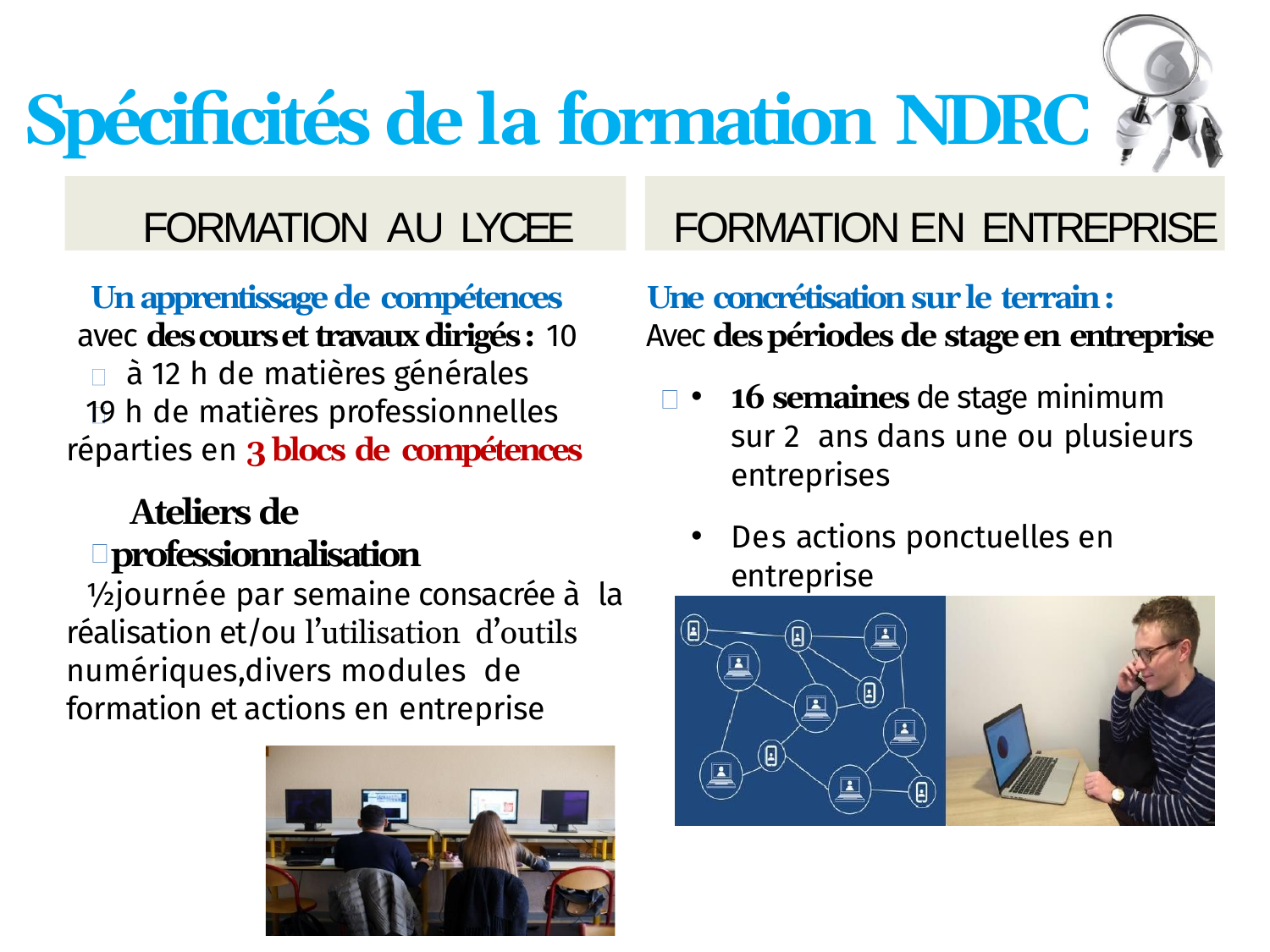

# Spécificités de la formation NDRC
FORMATION  AU  LYCEE
FORMATION EN  ENTREPRISE
Un apprentissage de  compétences  avec des cours et travaux dirigés :  10 à 12 h de matières générales
19 h de matières professionnelles  réparties en 3 blocs  de  compétences
Ateliers de professionnalisation
½journée par semaine consacrée à  la réalisation et/ou l’utilisation  d’outils numériques,divers modules  de formation et actions en entreprise
Une  concrétisation sur le terrain :
Avec des périodes de stage en entreprise
16 semaines de stage minimum sur 2  ans dans une ou plusieurs entreprises
Des actions ponctuelles en entreprise